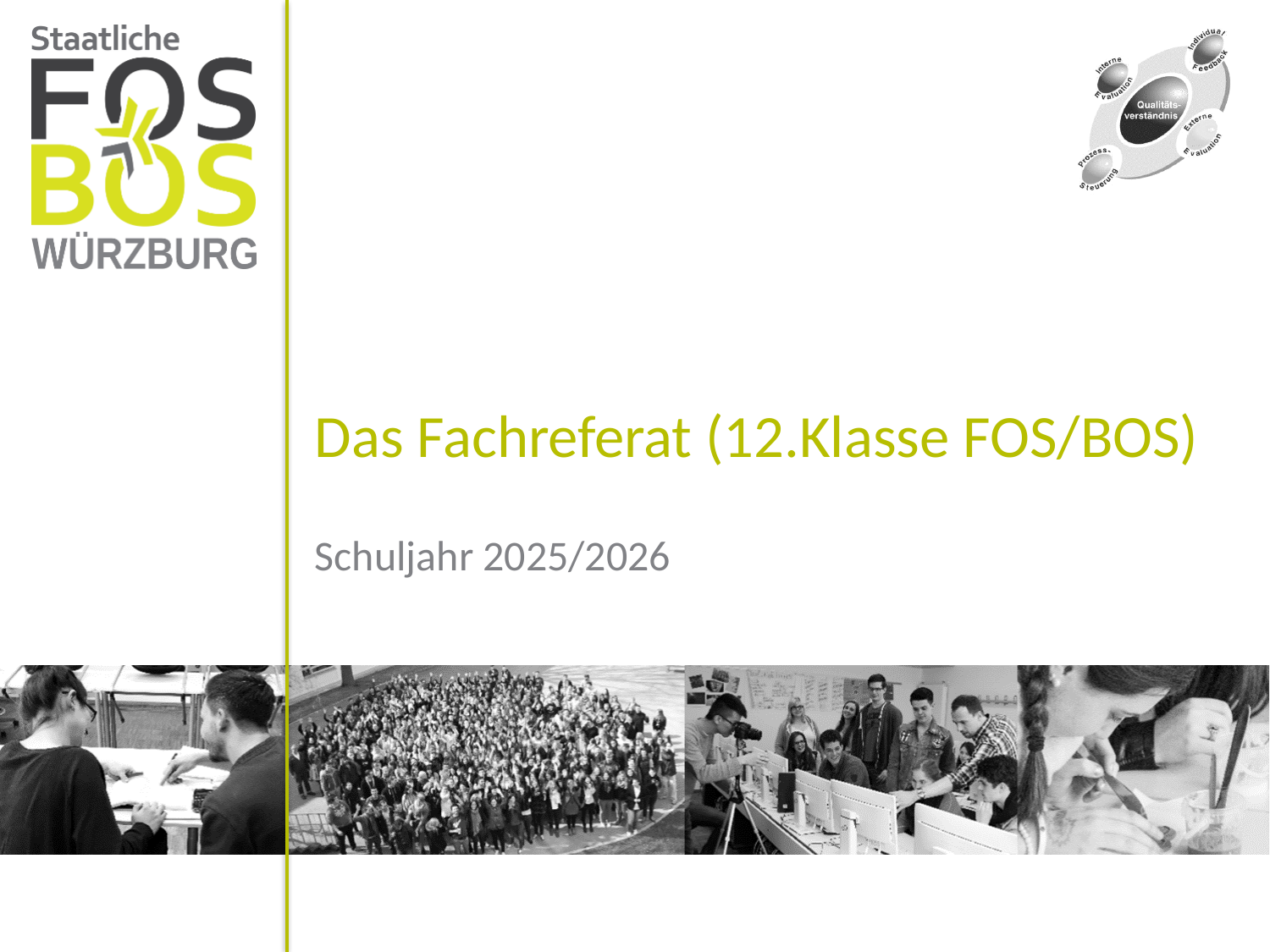

# Das Fachreferat (12.Klasse FOS/BOS)
Schuljahr 2025/2026